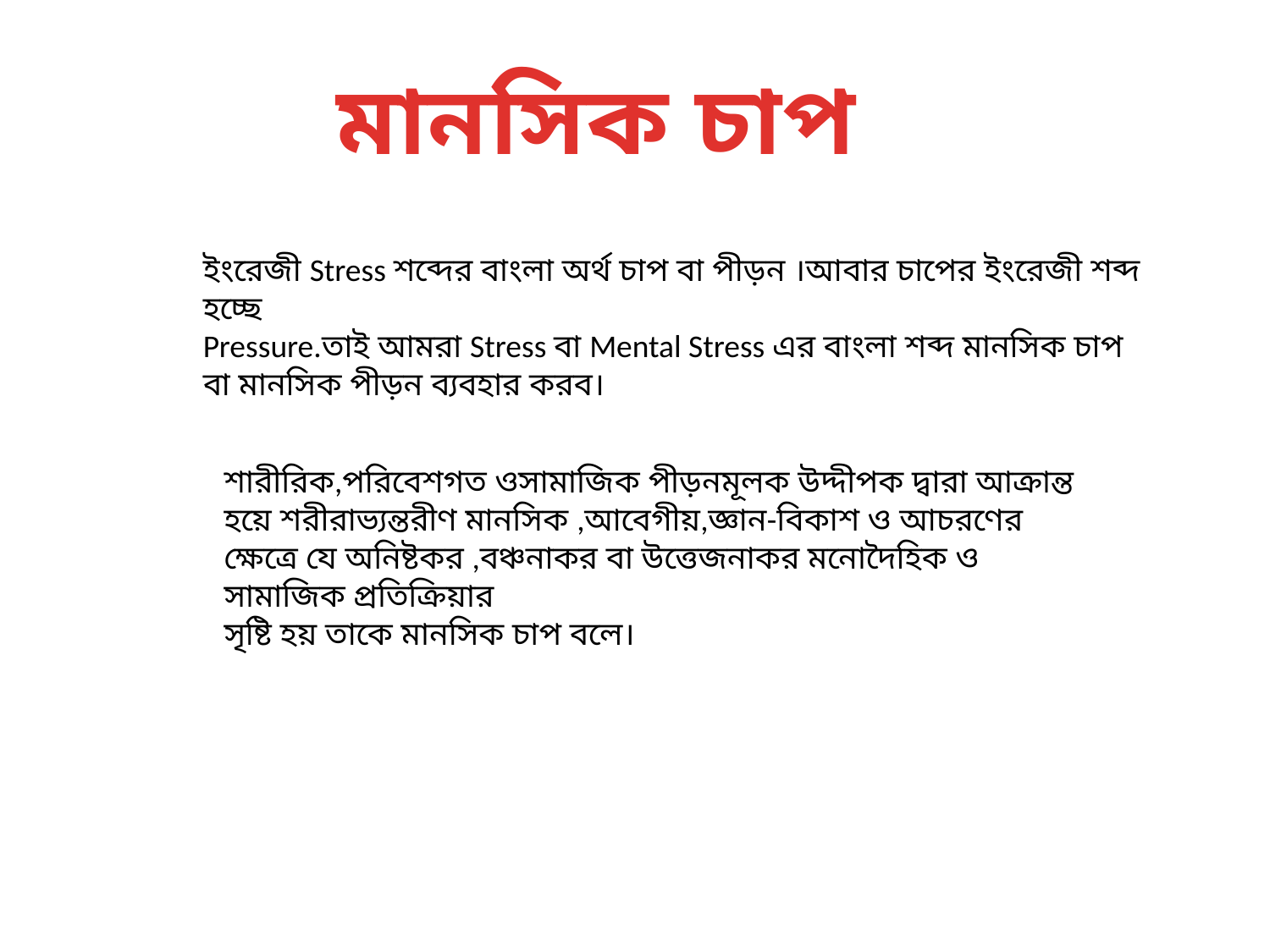

মানসিক চাপ
ইংরেজী Stress শব্দের বাংলা অর্থ চাপ বা পীড়ন ।আবার চাপের ইংরেজী শব্দ হচ্ছে
Pressure.তাই আমরা Stress বা Mental Stress এর বাংলা শব্দ মানসিক চাপ বা মানসিক পীড়ন ব্যবহার করব।
শারীরিক,পরিবেশগত ওসামাজিক পীড়নমূলক উদ্দীপক দ্বারা আক্রান্ত হয়ে শরীরাভ্যন্তরীণ মানসিক ,আবেগীয়,জ্ঞান-বিকাশ ও আচরণের ক্ষেত্রে যে অনিষ্টকর ,বঞ্চনাকর বা উত্তেজনাকর মনোদৈহিক ও সামাজিক প্রতিক্রিয়ার
সৃষ্টি হয় তাকে মানসিক চাপ বলে।